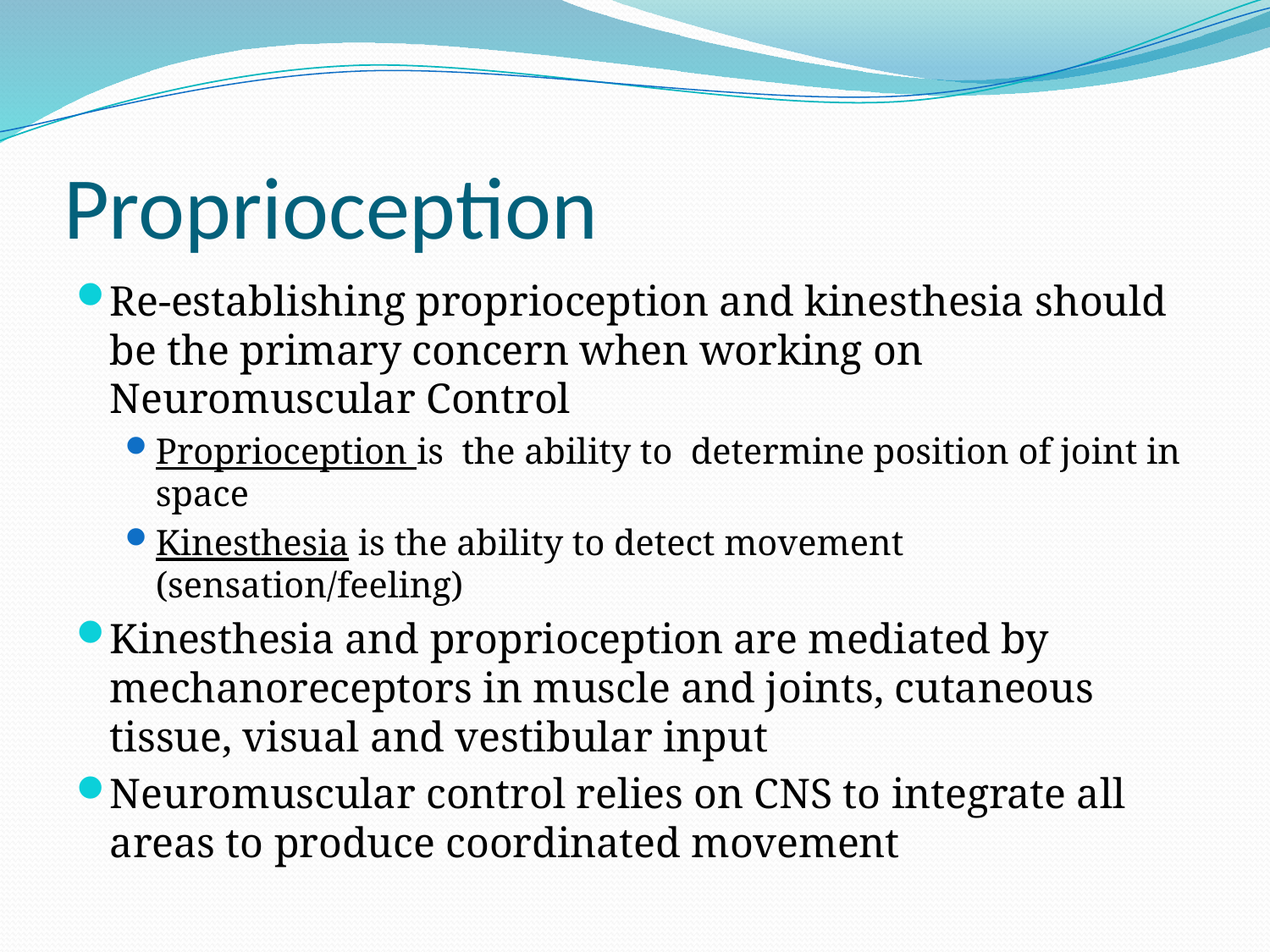

# Proprioception
Re-establishing proprioception and kinesthesia should be the primary concern when working on Neuromuscular Control
Proprioception is  the ability to  determine position of joint in space
Kinesthesia is the ability to detect movement (sensation/feeling)
Kinesthesia and proprioception are mediated by mechanoreceptors in muscle and joints, cutaneous tissue, visual and vestibular input
Neuromuscular control relies on CNS to integrate all areas to produce coordinated movement